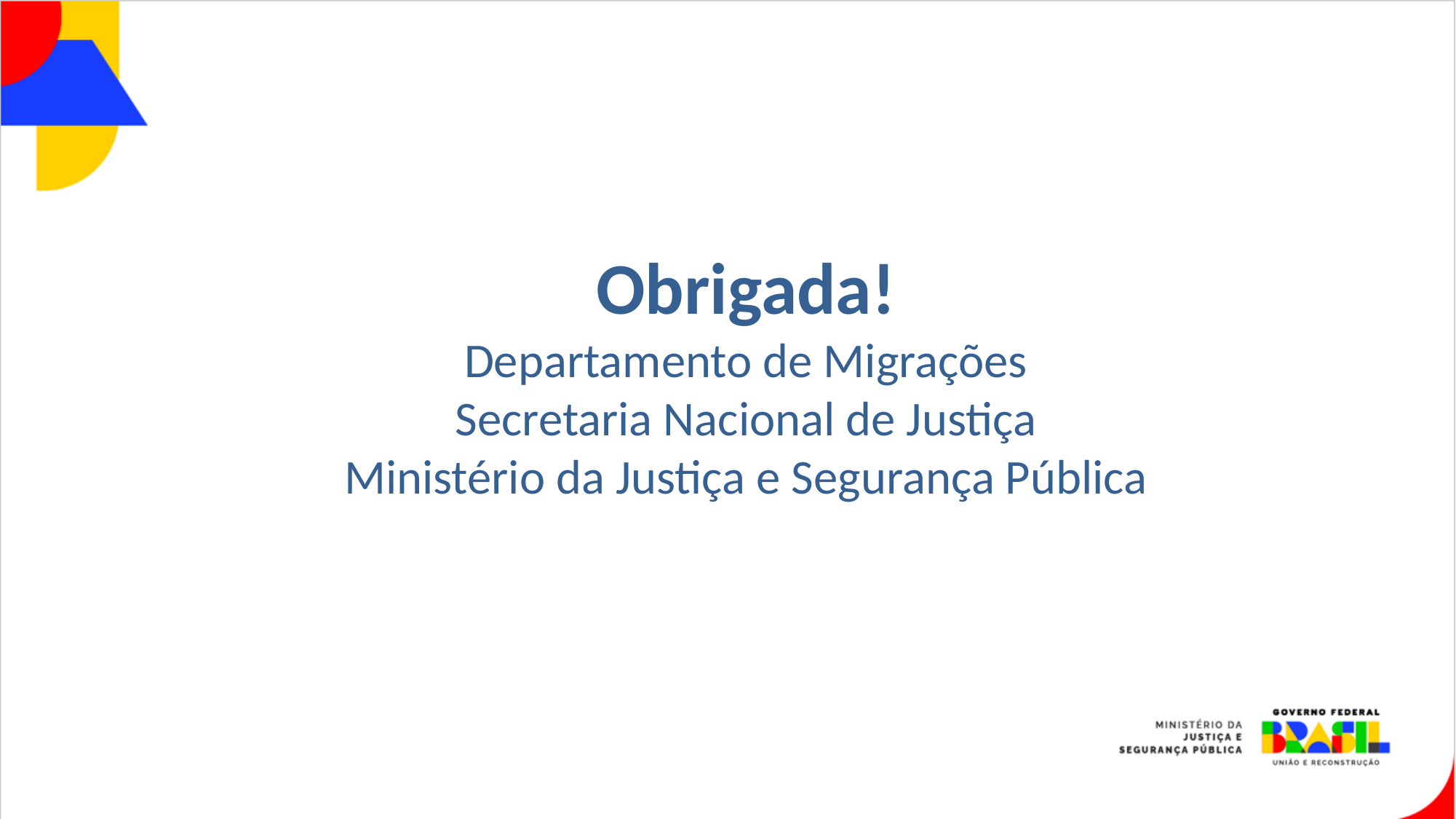

# Obrigada! Departamento de Migrações Secretaria Nacional de Justiça Ministério da Justiça e Segurança Pública